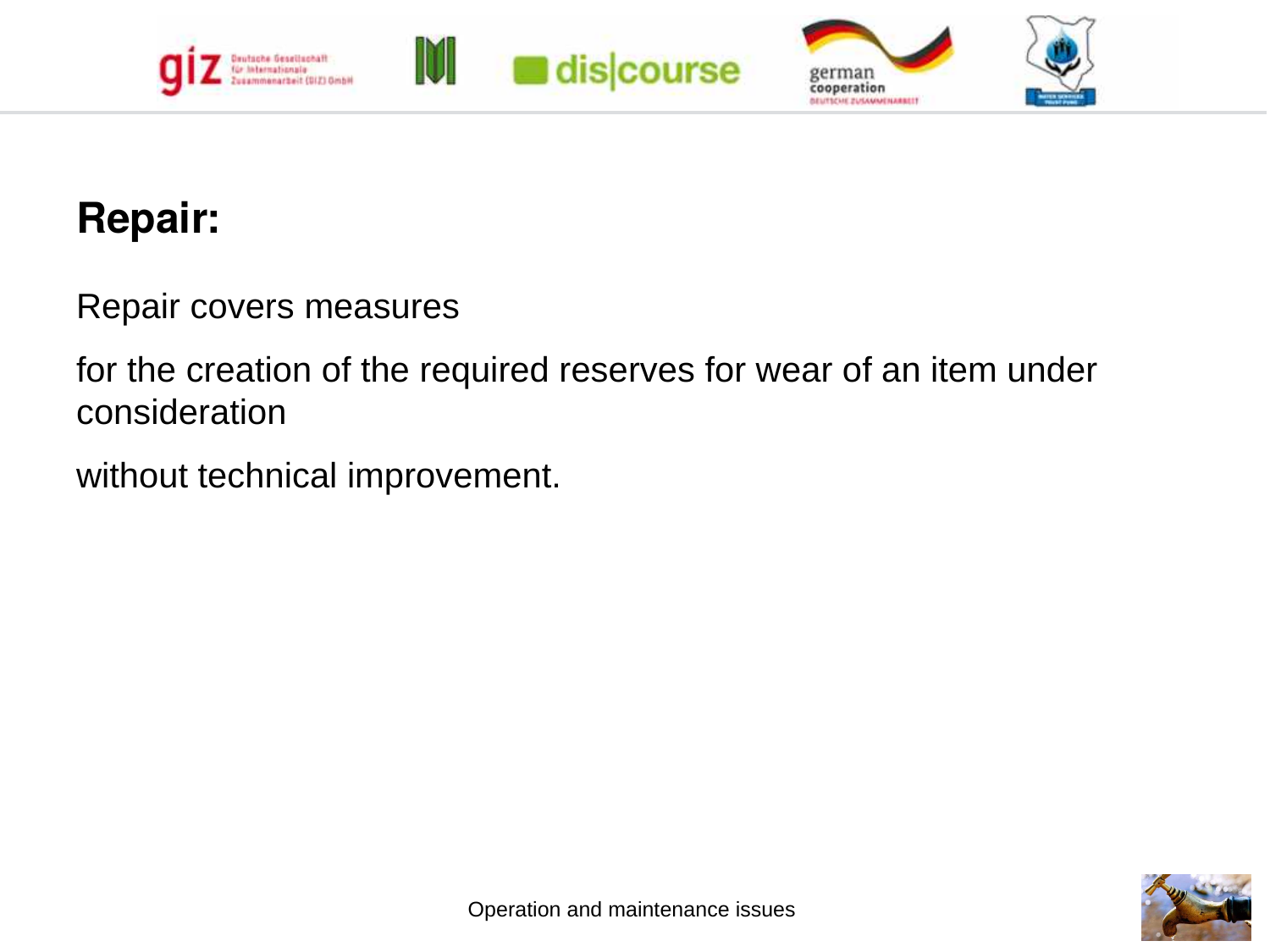

Repair:
Repair covers measures
for the creation of the required reserves for wear of an item under consideration
without technical improvement.